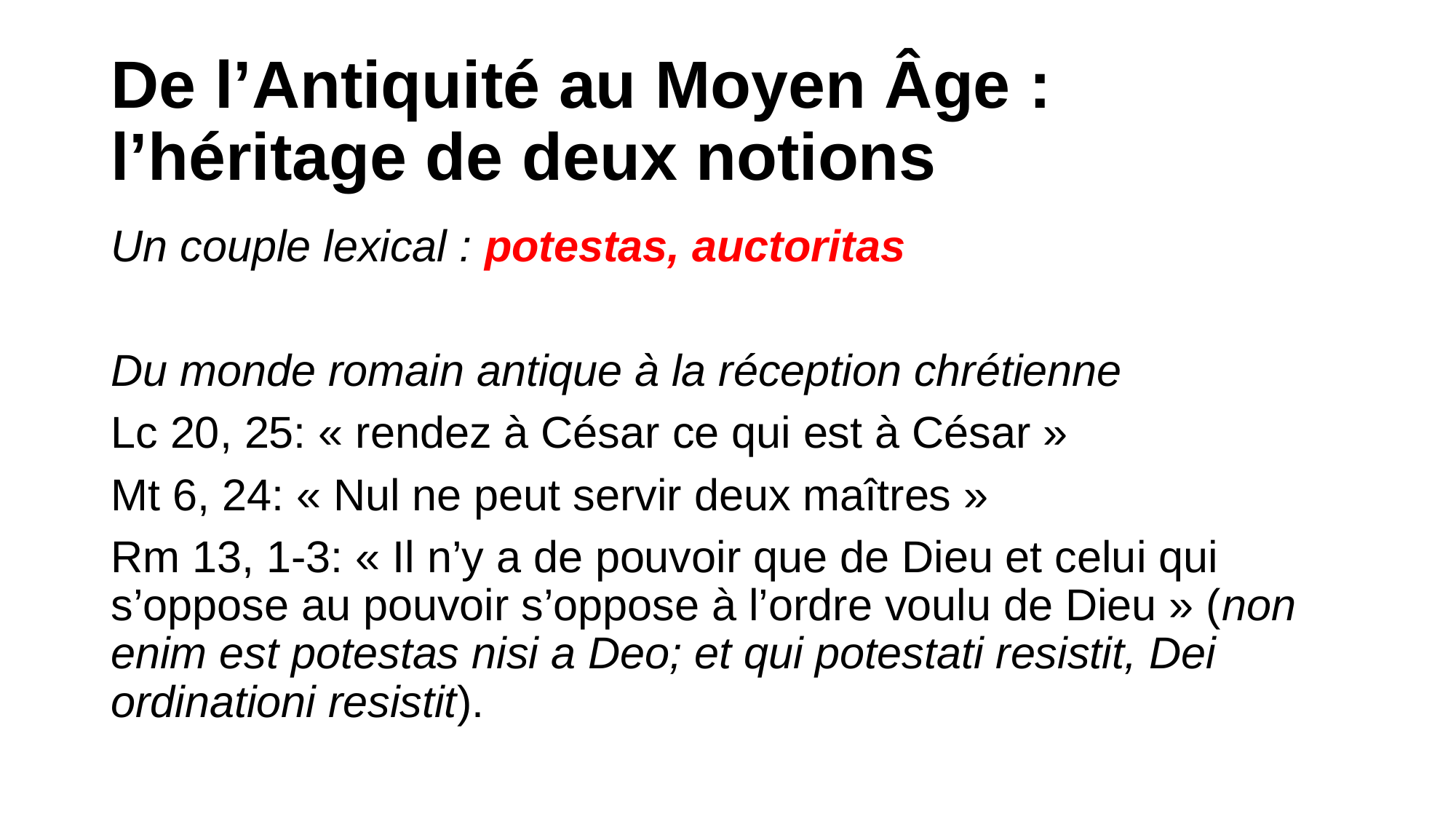

# De l’Antiquité au Moyen Âge : l’héritage de deux notions
Un couple lexical : potestas, auctoritas

Du monde romain antique à la réception chrétienne
Lc 20, 25: « rendez à César ce qui est à César »
Mt 6, 24: « Nul ne peut servir deux maîtres »
Rm 13, 1-3: « Il n’y a de pouvoir que de Dieu et celui qui s’oppose au pouvoir s’oppose à l’ordre voulu de Dieu » (non enim est potestas nisi a Deo; et qui potestati resistit, Dei ordinationi resistit).